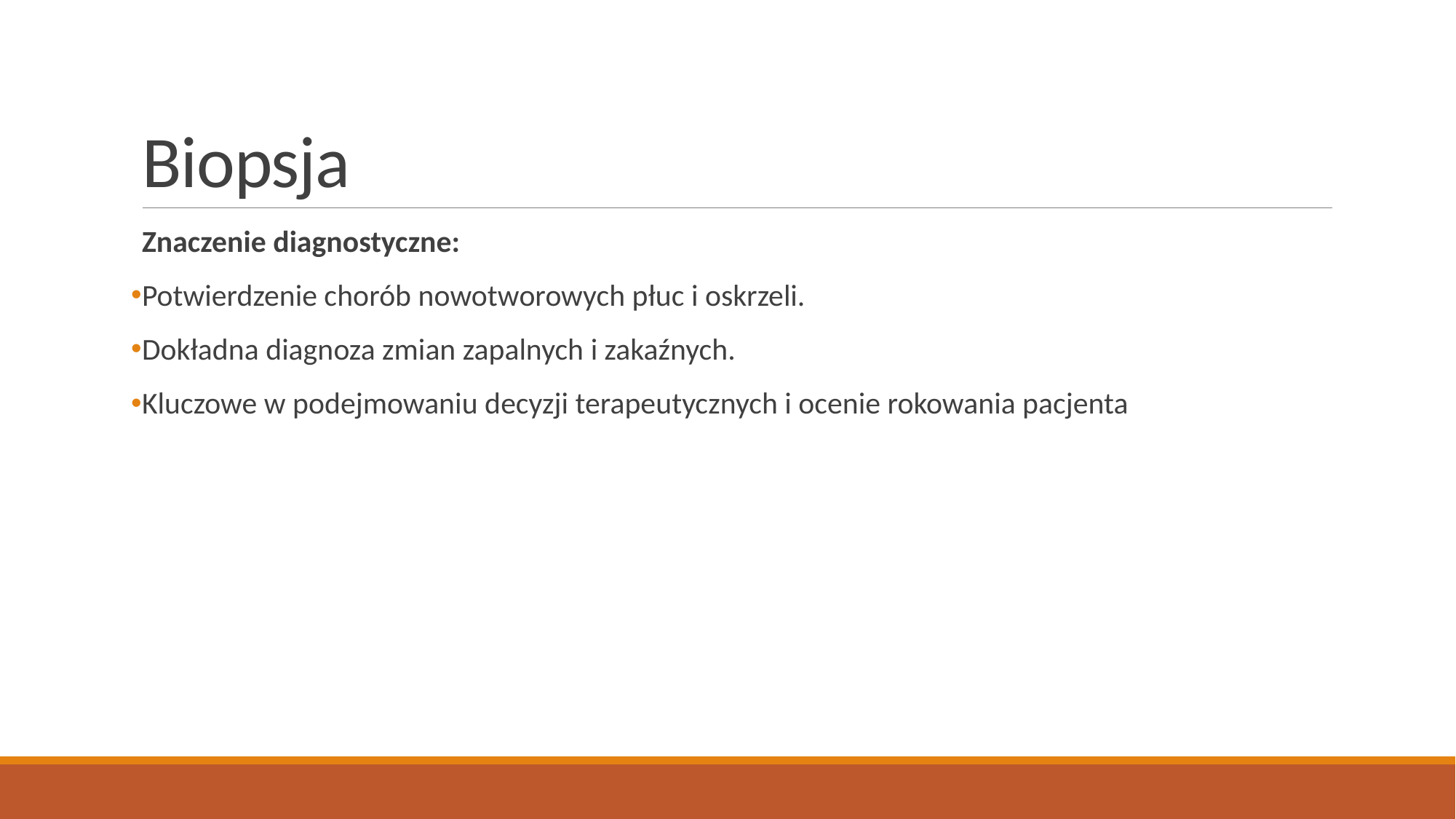

# Biopsja
Znaczenie diagnostyczne:
Potwierdzenie chorób nowotworowych płuc i oskrzeli.
Dokładna diagnoza zmian zapalnych i zakaźnych.
Kluczowe w podejmowaniu decyzji terapeutycznych i ocenie rokowania pacjenta